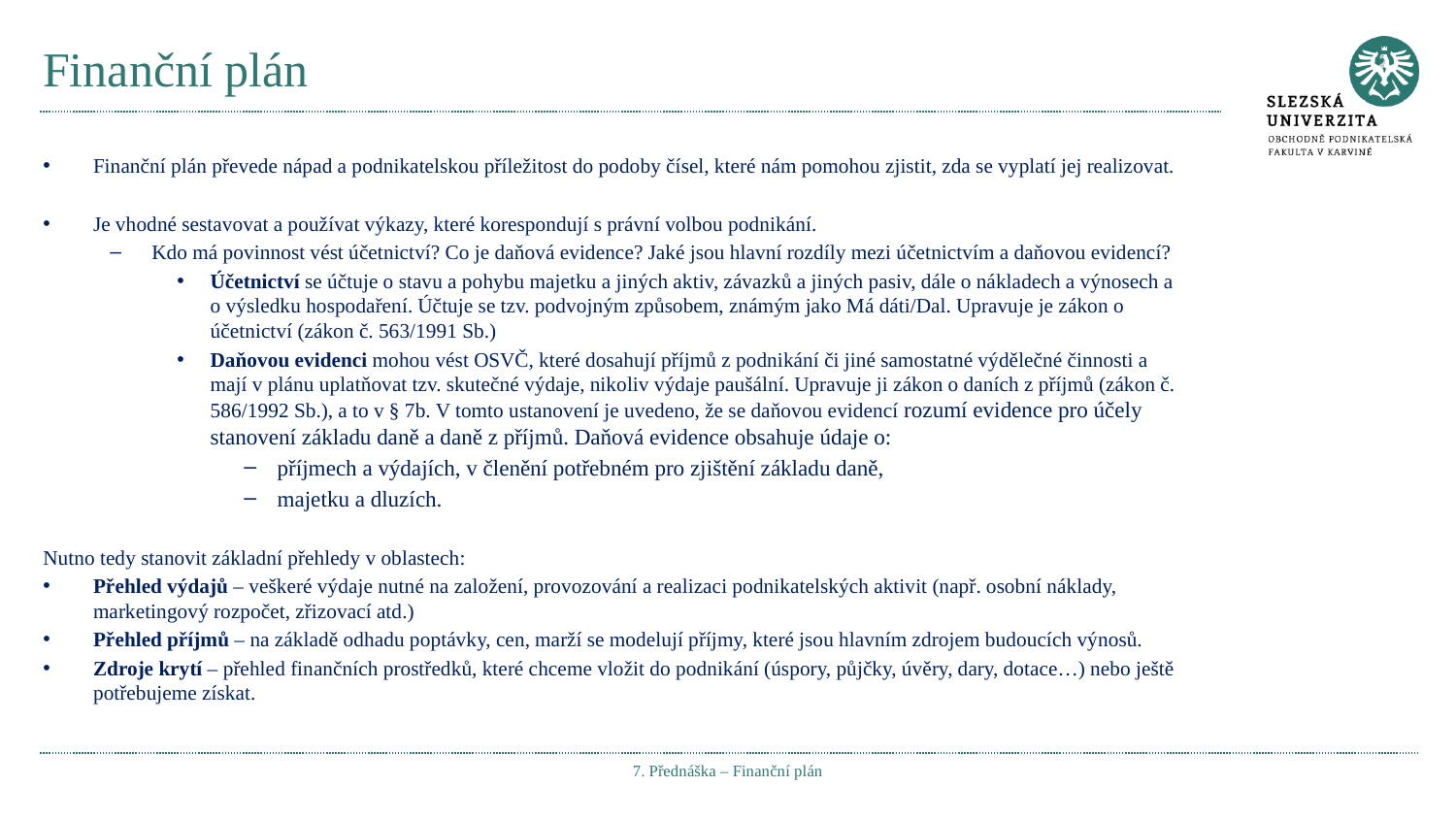

# Finanční plán
Finanční plán převede nápad a podnikatelskou příležitost do podoby čísel, které nám pomohou zjistit, zda se vyplatí jej realizovat.

Je vhodné sestavovat a používat výkazy, které korespondují s právní volbou podnikání.
Kdo má povinnost vést účetnictví? Co je daňová evidence? Jaké jsou hlavní rozdíly mezi účetnictvím a daňovou evidencí?
Účetnictví se účtuje o stavu a pohybu majetku a jiných aktiv, závazků a jiných pasiv, dále o nákladech a výnosech a o výsledku hospodaření. Účtuje se tzv. podvojným způsobem, známým jako Má dáti/Dal. Upravuje je zákon o účetnictví (zákon č. 563/1991 Sb.)
Daňovou evidenci mohou vést OSVČ, které dosahují příjmů z podnikání či jiné samostatné výdělečné činnosti a mají v plánu uplatňovat tzv. skutečné výdaje, nikoliv výdaje paušální. Upravuje ji zákon o daních z příjmů (zákon č. 586/1992 Sb.), a to v § 7b. V tomto ustanovení je uvedeno, že se daňovou evidencí rozumí evidence pro účely stanovení základu daně a daně z příjmů. Daňová evidence obsahuje údaje o:
příjmech a výdajích, v členění potřebném pro zjištění základu daně,
majetku a dluzích.

Nutno tedy stanovit základní přehledy v oblastech:
Přehled výdajů – veškeré výdaje nutné na založení, provozování a realizaci podnikatelských aktivit (např. osobní náklady, marketingový rozpočet, zřizovací atd.)
Přehled příjmů – na základě odhadu poptávky, cen, marží se modelují příjmy, které jsou hlavním zdrojem budoucích výnosů.
Zdroje krytí – přehled finančních prostředků, které chceme vložit do podnikání (úspory, půjčky, úvěry, dary, dotace…) nebo ještě potřebujeme získat.
7. Přednáška – Finanční plán